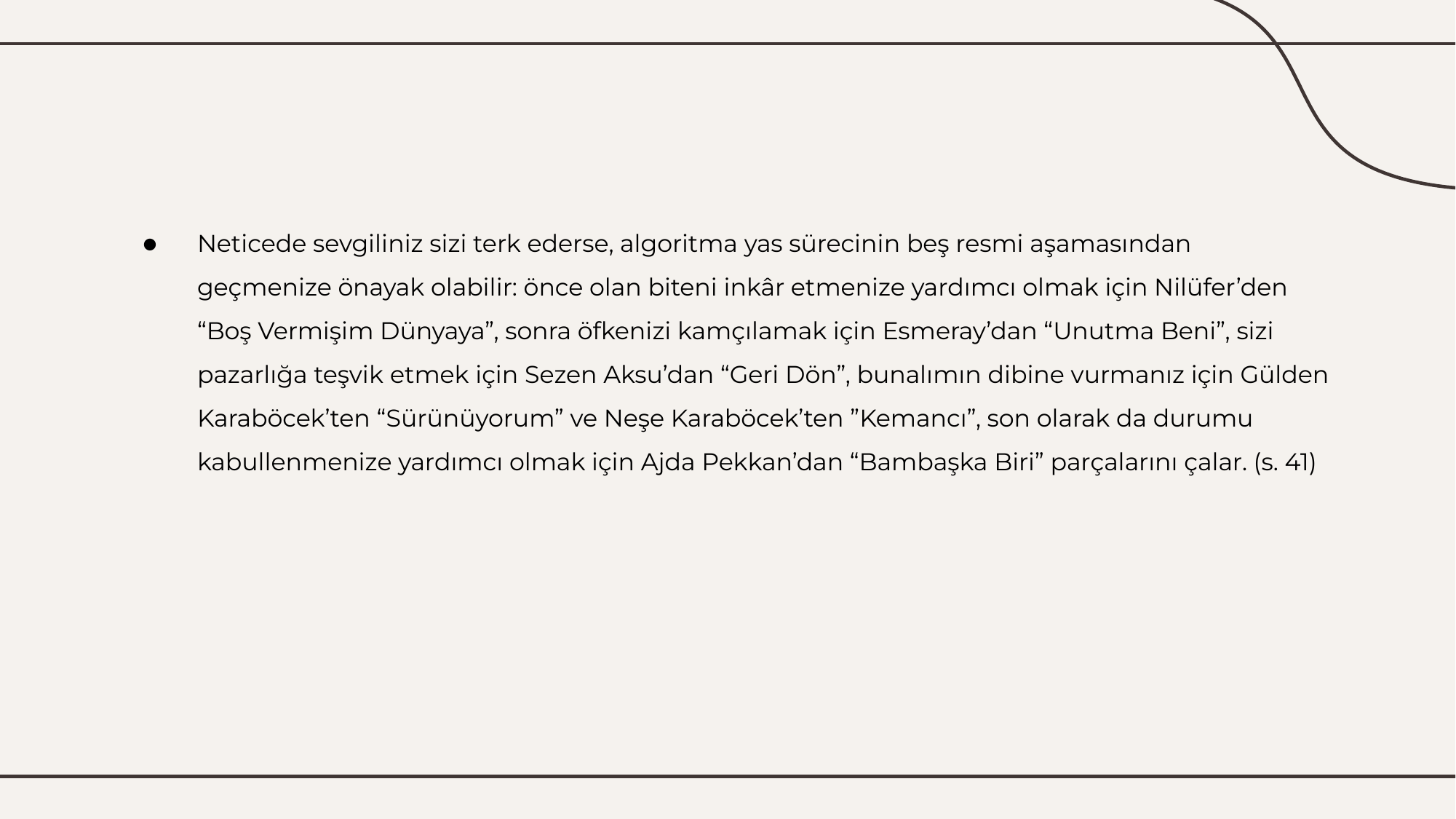

#
Neticede sevgiliniz sizi terk ederse, algoritma yas sürecinin beş resmi aşamasından geçmenize önayak olabilir: önce olan biteni inkâr etmenize yardımcı olmak için Nilüfer’den “Boş Vermişim Dünyaya”, sonra öfkenizi kamçılamak için Esmeray’dan “Unutma Beni”, sizi pazarlığa teşvik etmek için Sezen Aksu’dan “Geri Dön”, bunalımın dibine vurmanız için Gülden Karaböcek’ten “Sürünüyorum” ve Neşe Karaböcek’ten ”Kemancı”, son olarak da durumu kabullenmenize yardımcı olmak için Ajda Pekkan’dan “Bambaşka Biri” parçalarını çalar. (s. 41)